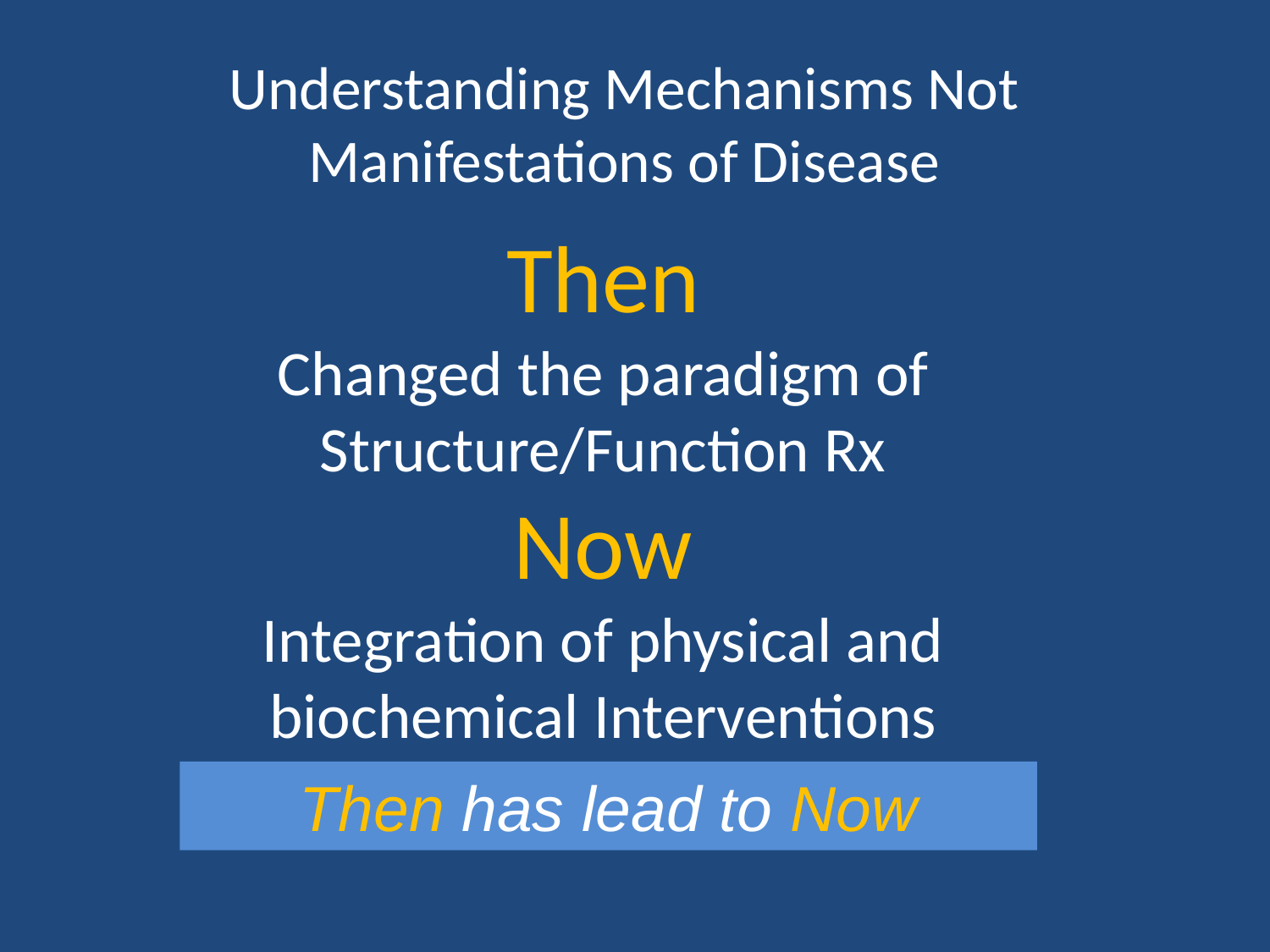

# Understanding Mechanisms Not Manifestations of Disease
Then
Changed the paradigm of Structure/Function Rx
Now
Integration of physical and biochemical Interventions
Then has lead to Now